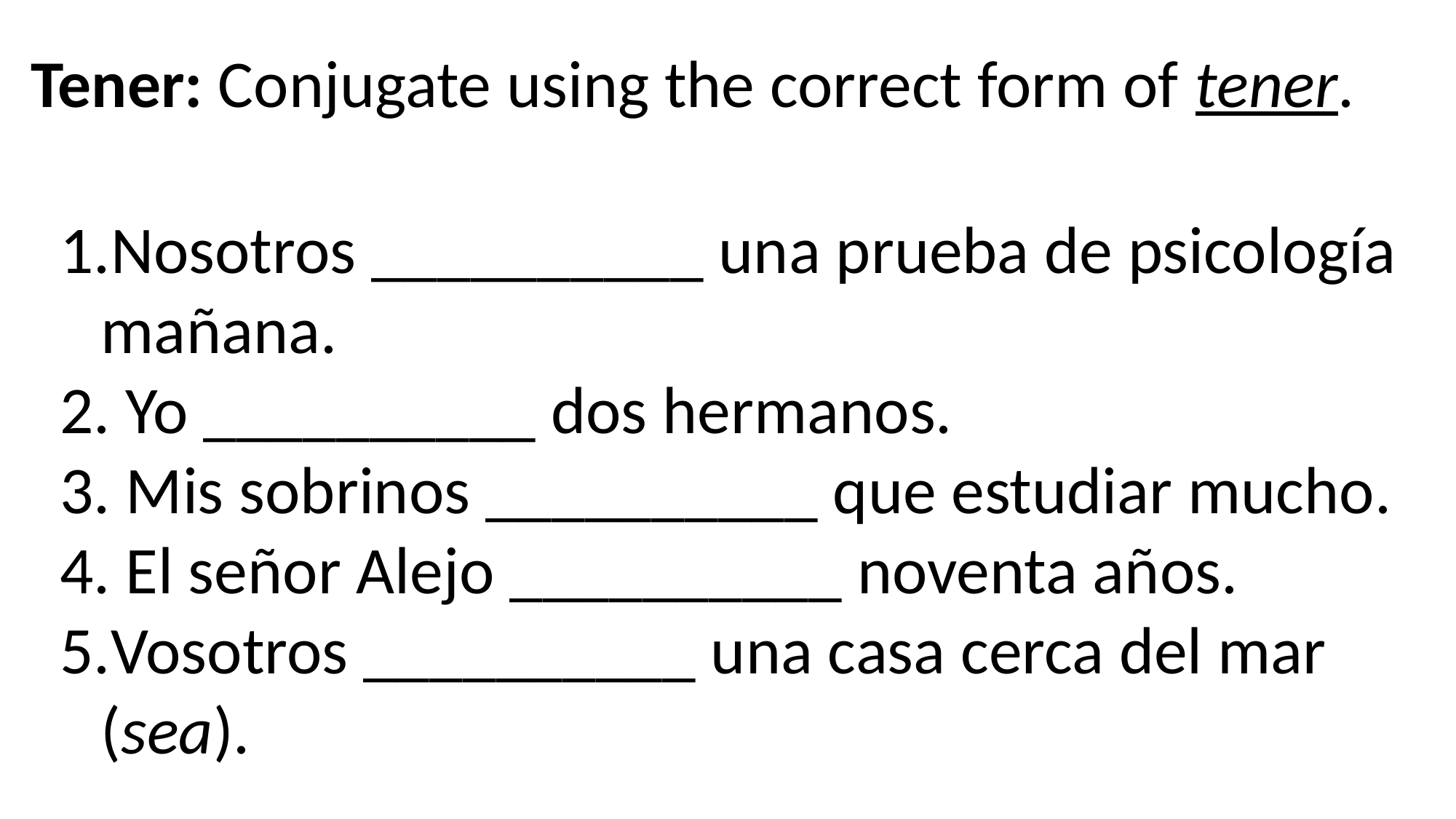

Tener: Conjugate using the correct form of tener.
Nosotros __________ una prueba de psicología mañana.
 Yo __________ dos hermanos.
 Mis sobrinos __________ que estudiar mucho.
 El señor Alejo __________ noventa años.
Vosotros __________ una casa cerca del mar (sea).